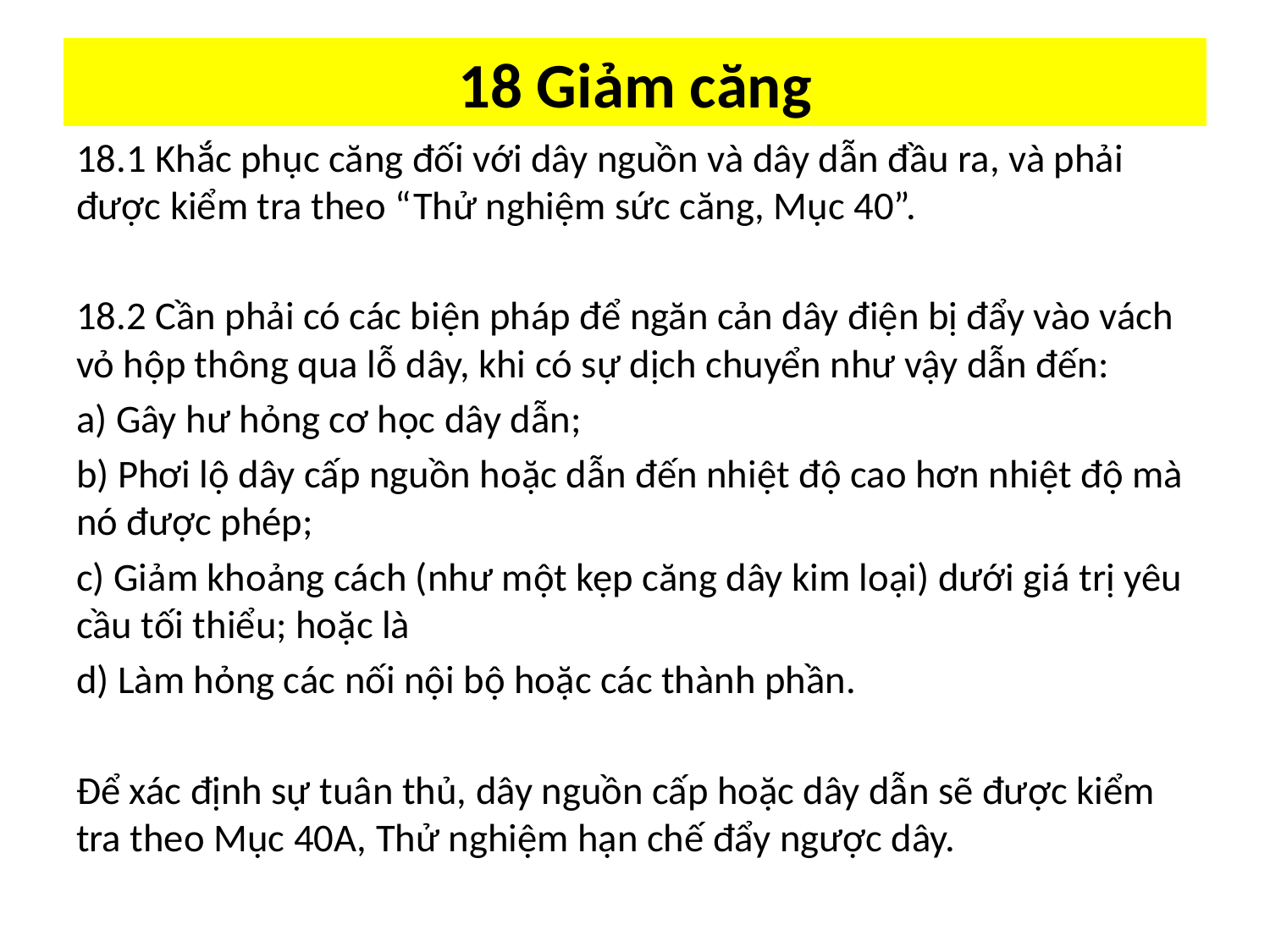

# 18 Giảm căng
18.1 Khắc phục căng đối với dây nguồn và dây dẫn đầu ra, và phải được kiểm tra theo “Thử nghiệm sức căng, Mục 40”.

18.2 Cần phải có các biện pháp để ngăn cản dây điện bị đẩy vào vách vỏ hộp thông qua lỗ dây, khi có sự dịch chuyển như vậy dẫn đến:
a) Gây hư hỏng cơ học dây dẫn;
b) Phơi lộ dây cấp nguồn hoặc dẫn đến nhiệt độ cao hơn nhiệt độ mà nó được phép;
c) Giảm khoảng cách (như một kẹp căng dây kim loại) dưới giá trị yêu cầu tối thiểu; hoặc là
d) Làm hỏng các nối nội bộ hoặc các thành phần.

Để xác định sự tuân thủ, dây nguồn cấp hoặc dây dẫn sẽ được kiểm tra theo Mục 40A, Thử nghiệm hạn chế đẩy ngược dây.